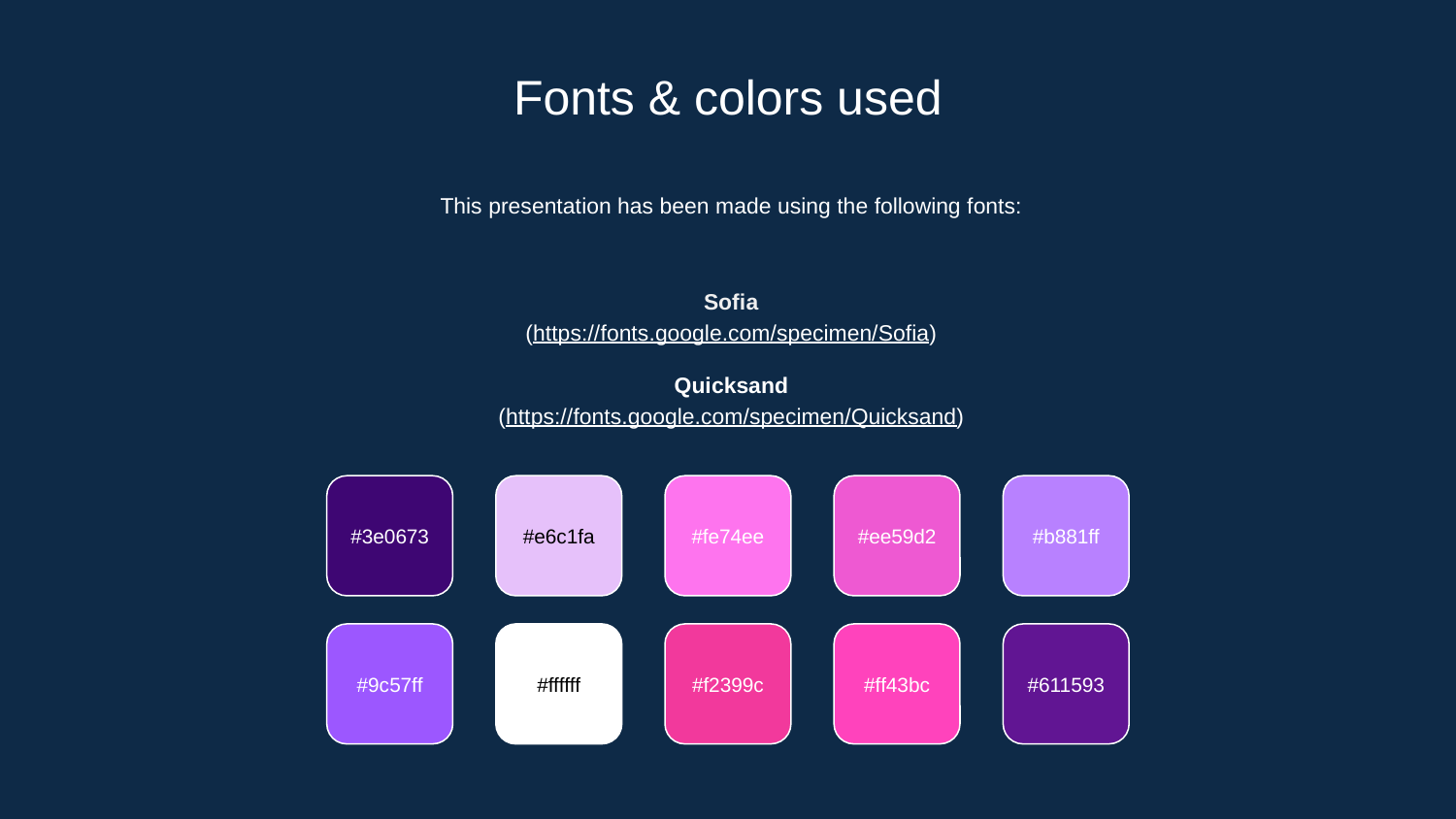

# Fonts & colors used
This presentation has been made using the following fonts:

Sofia
(https://fonts.google.com/specimen/Sofia)

Quicksand
(https://fonts.google.com/specimen/Quicksand)

#3e0673
#e6c1fa
#fe74ee
#ee59d2
#b881ff

#9c57ff
#ffffff
#f2399c
#ff43bc
#611593